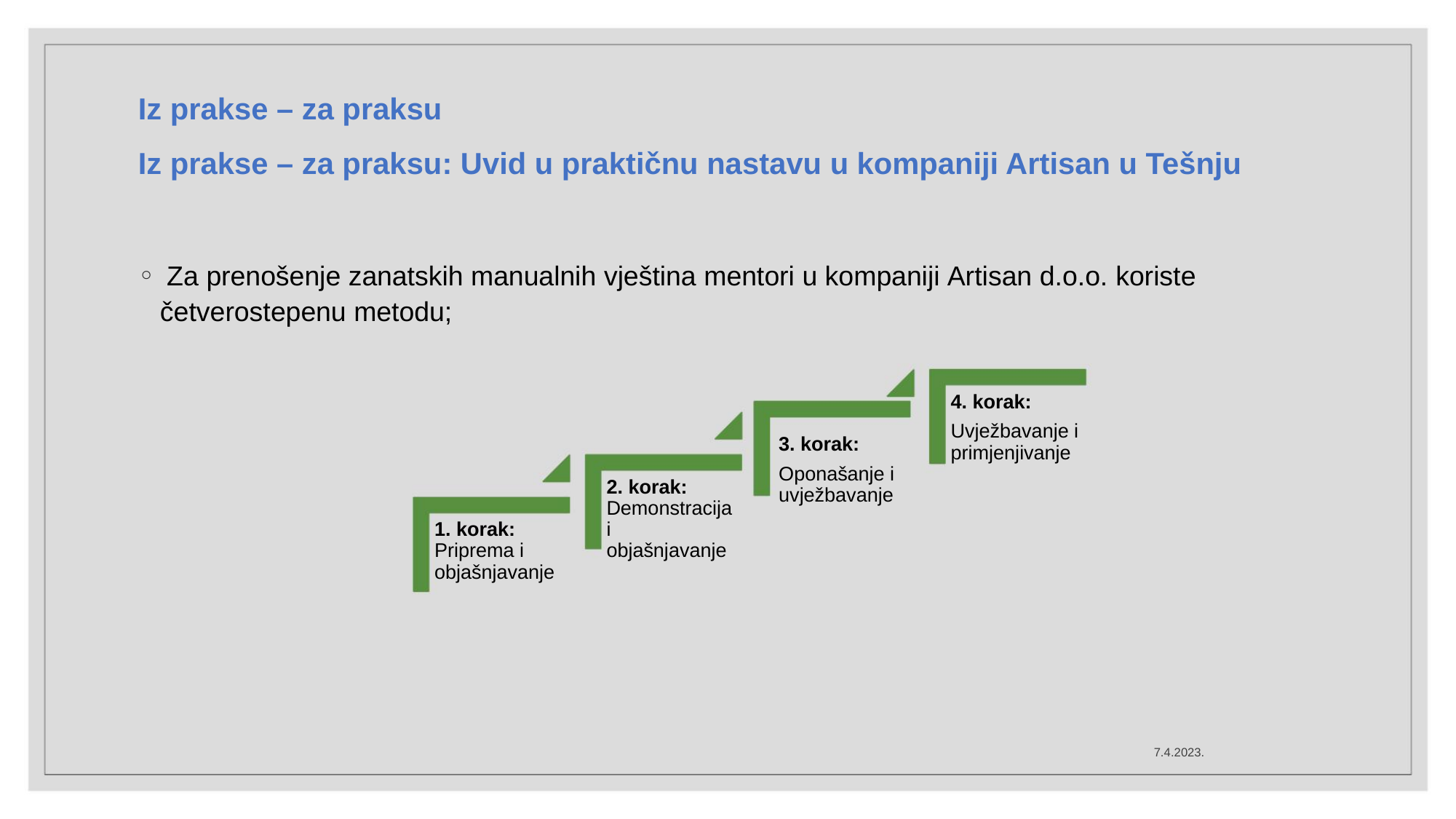

Iz prakse – za praksu
Iz prakse – za praksu: Uvid u praktičnu nastavu u kompaniji Artisan u Tešnju
◦ Za prenošenje zanatskih manualnih vještina mentori u kompaniji Artisan d.o.o. koriste
četverostepenu metodu;
4. korak:
Uvježbavanje i
primjenjivanje
3. korak:
Oponašanje i
uvježbavanje
2. korak:
Demonstracija
i
1. korak:
Priprema i
objašnjavanje
objašnjavanje
7.4.2023.